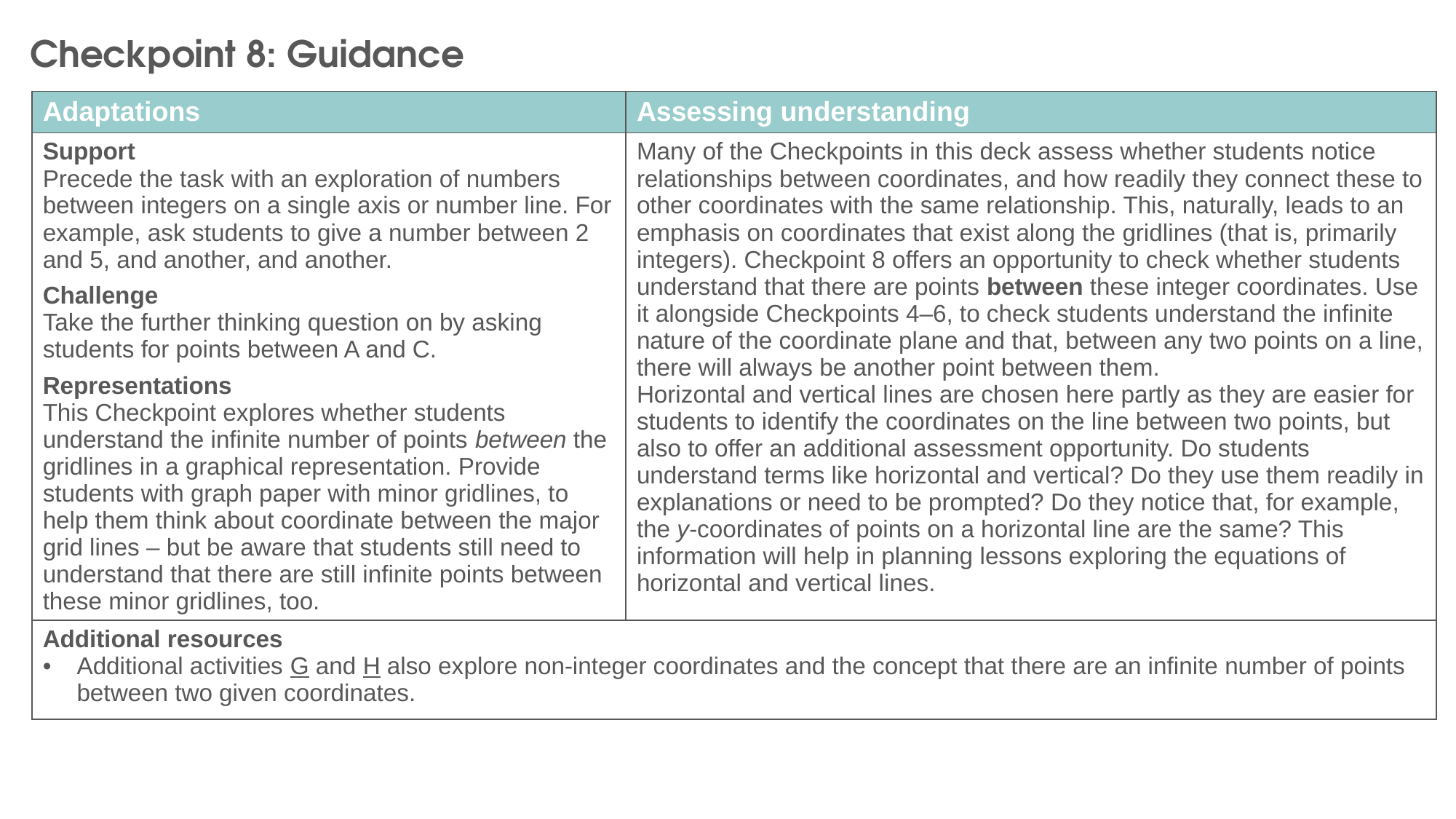

Checkpoint 8: Guidance
| Adaptations | Assessing understanding |
| --- | --- |
| Support Precede the task with an exploration of numbers between integers on a single axis or number line. For example, ask students to give a number between 2 and 5, and another, and another. Challenge Take the further thinking question on by asking students for points between A and C. Representations This Checkpoint explores whether students understand the infinite number of points between the gridlines in a graphical representation. Provide students with graph paper with minor gridlines, to help them think about coordinate between the major grid lines – but be aware that students still need to understand that there are still infinite points between these minor gridlines, too. | Many of the Checkpoints in this deck assess whether students notice relationships between coordinates, and how readily they connect these to other coordinates with the same relationship. This, naturally, leads to an emphasis on coordinates that exist along the gridlines (that is, primarily integers). Checkpoint 8 offers an opportunity to check whether students understand that there are points between these integer coordinates. Use it alongside Checkpoints 4–6, to check students understand the infinite nature of the coordinate plane and that, between any two points on a line, there will always be another point between them. Horizontal and vertical lines are chosen here partly as they are easier for students to identify the coordinates on the line between two points, but also to offer an additional assessment opportunity. Do students understand terms like horizontal and vertical? Do they use them readily in explanations or need to be prompted? Do they notice that, for example, the y-coordinates of points on a horizontal line are the same? This information will help in planning lessons exploring the equations of horizontal and vertical lines. |
| Additional resources Additional activities G and H also explore non-integer coordinates and the concept that there are an infinite number of points between two given coordinates. |  |